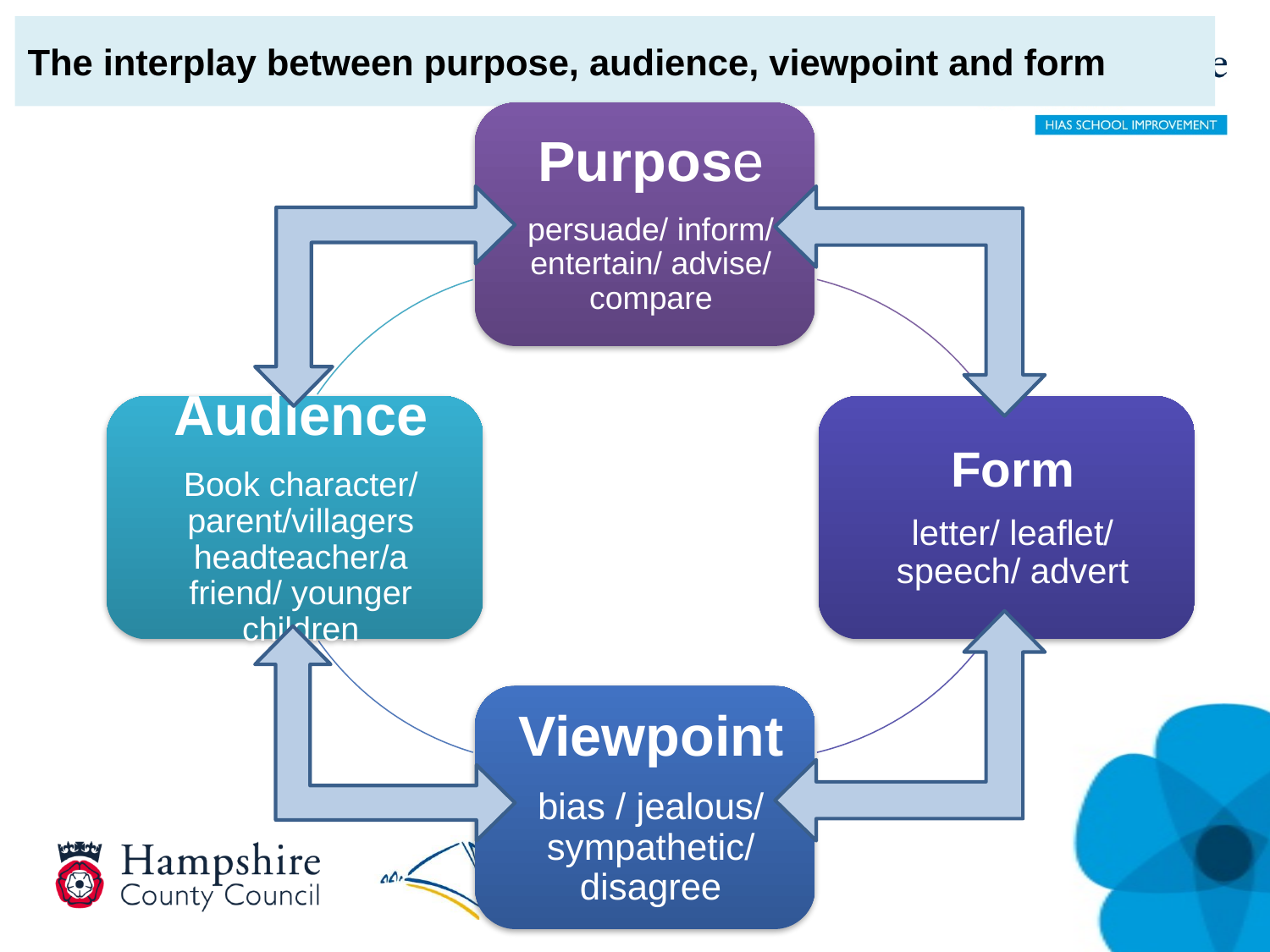

# The interplay between purpose, audience, viewpoint and form
Purpose
persuade/ inform/ entertain/ advise/ compare
Form
letter/ leaflet/ speech/ advert
Viewpoint
bias / jealous/ sympathetic/ disagree
Audience
Book character/ parent/villagers headteacher/a friend/ younger children